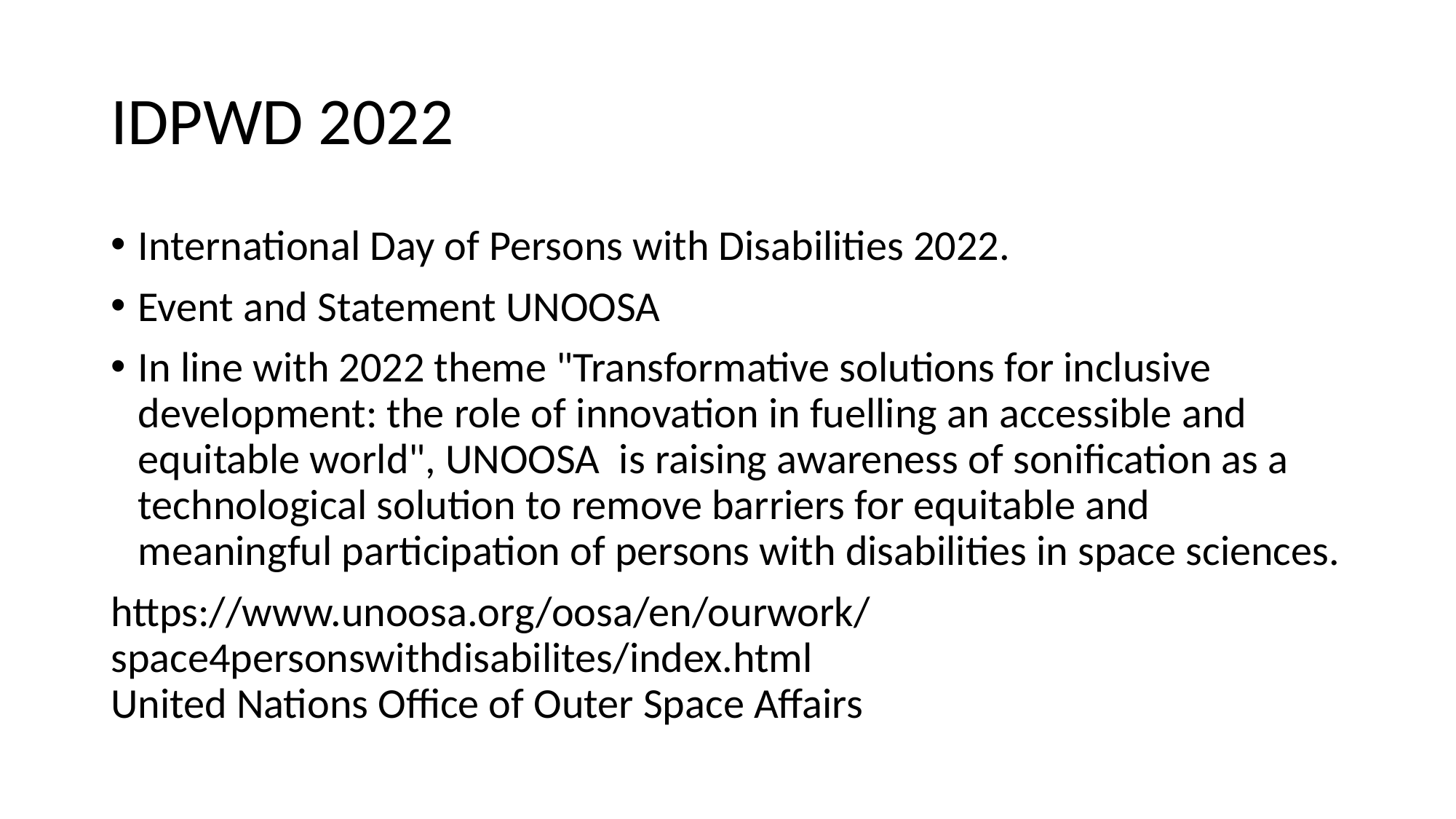

# IDPWD 2022
International Day of Persons with Disabilities 2022.
Event and Statement UNOOSA
In line with 2022 theme "Transformative solutions for inclusive development: the role of innovation in fuelling an accessible and equitable world", UNOOSA  is raising awareness of sonification as a technological solution to remove barriers for equitable and meaningful participation of persons with disabilities in space sciences.
https://www.unoosa.org/oosa/en/ourwork/space4personswithdisabilites/index.html
United Nations Office of Outer Space Affairs